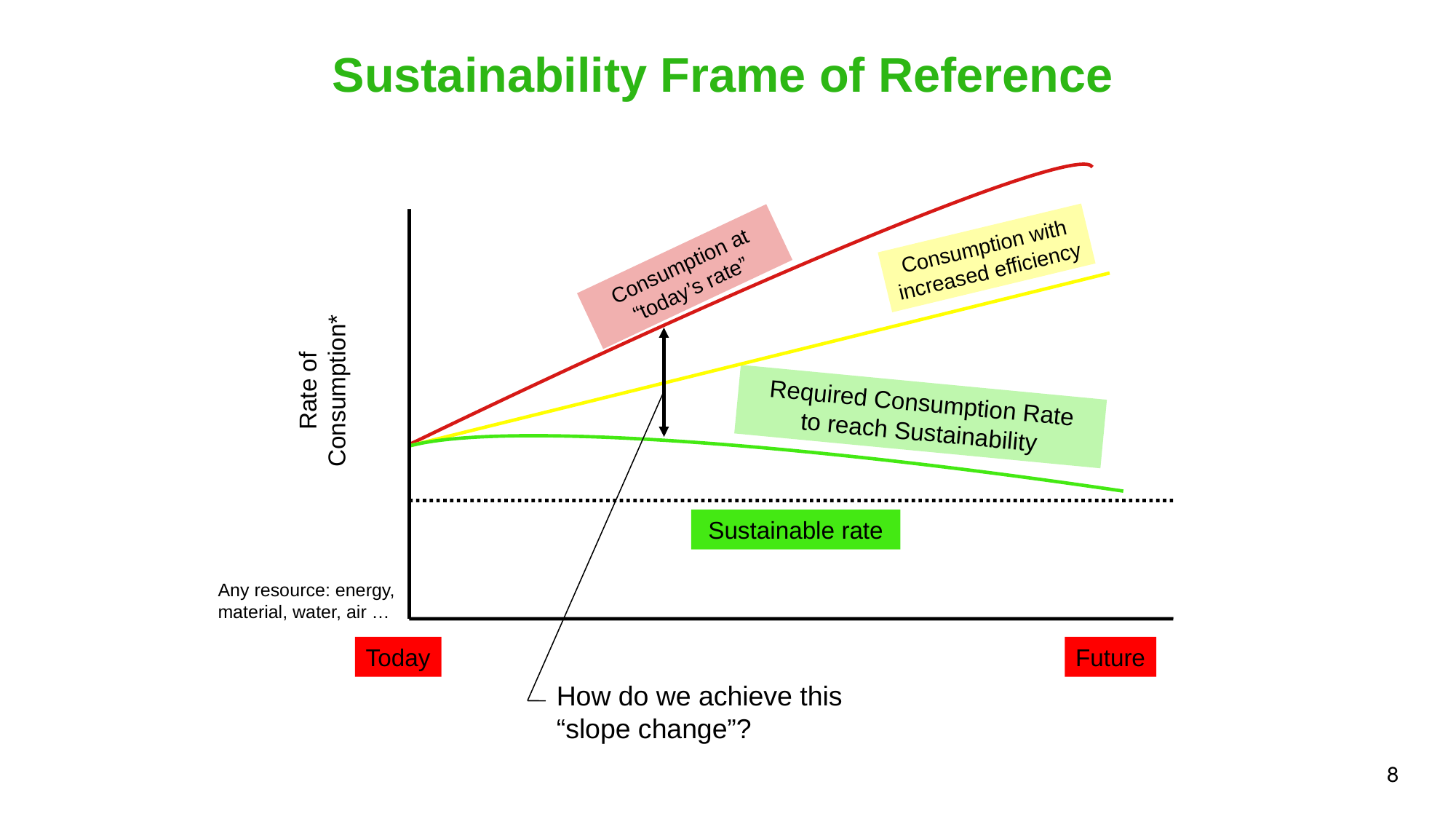

# Sustainability Frame of Reference

Consumption with increased efficiency
Consumption at “today’s rate”

Rate of
Consumption*

Sustainable rate
Today
Future

Required Consumption Rate
to reach Sustainability

Any resource: energy,
material, water, air …
How do we achieve this
“slope change”?
8